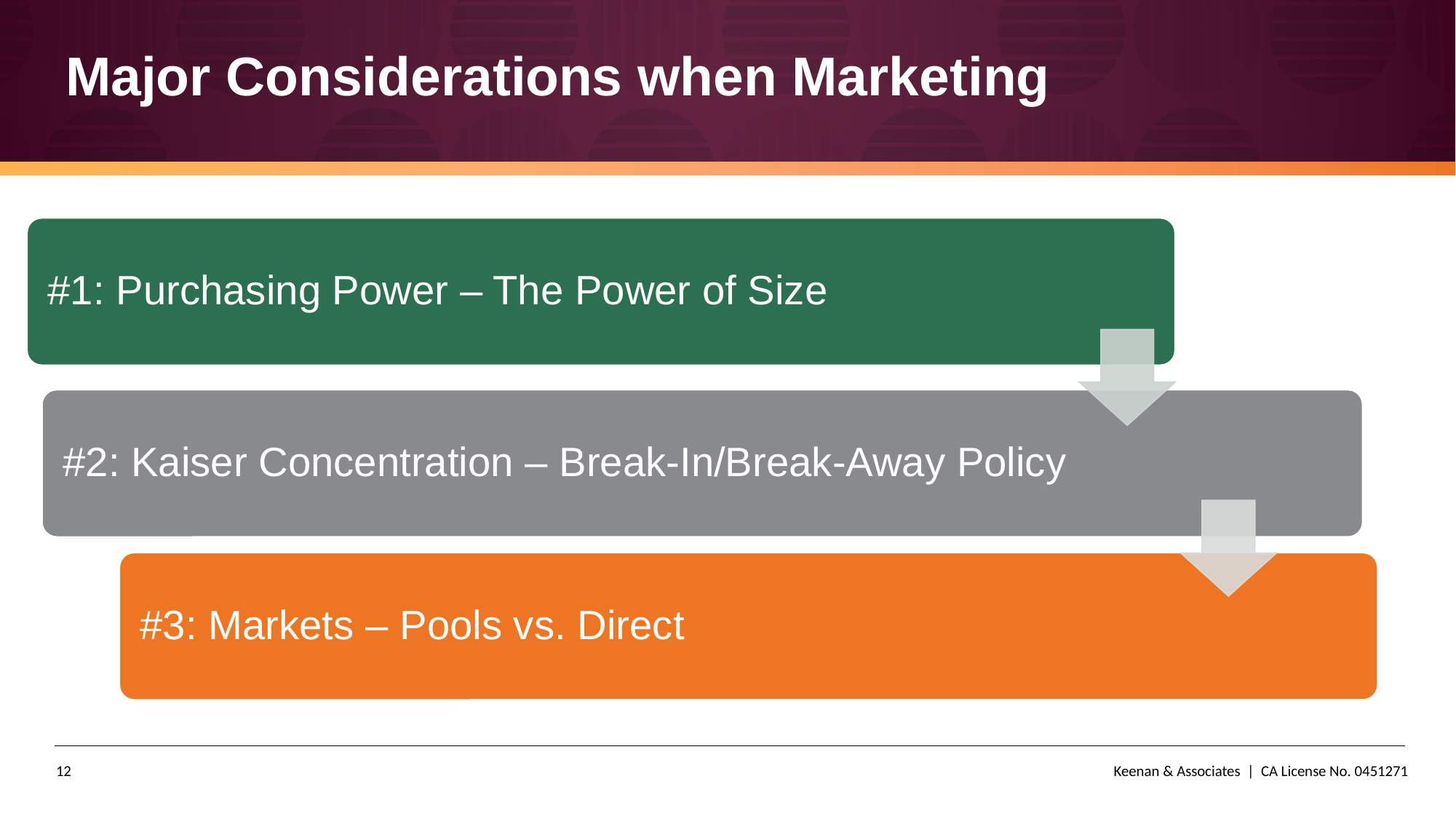

# Major Considerations when Marketing
#1: Purchasing Power – The Power of Size
#2: Kaiser Concentration – Break-In/Break-Away Policy
#3: Markets – Pools vs. Direct